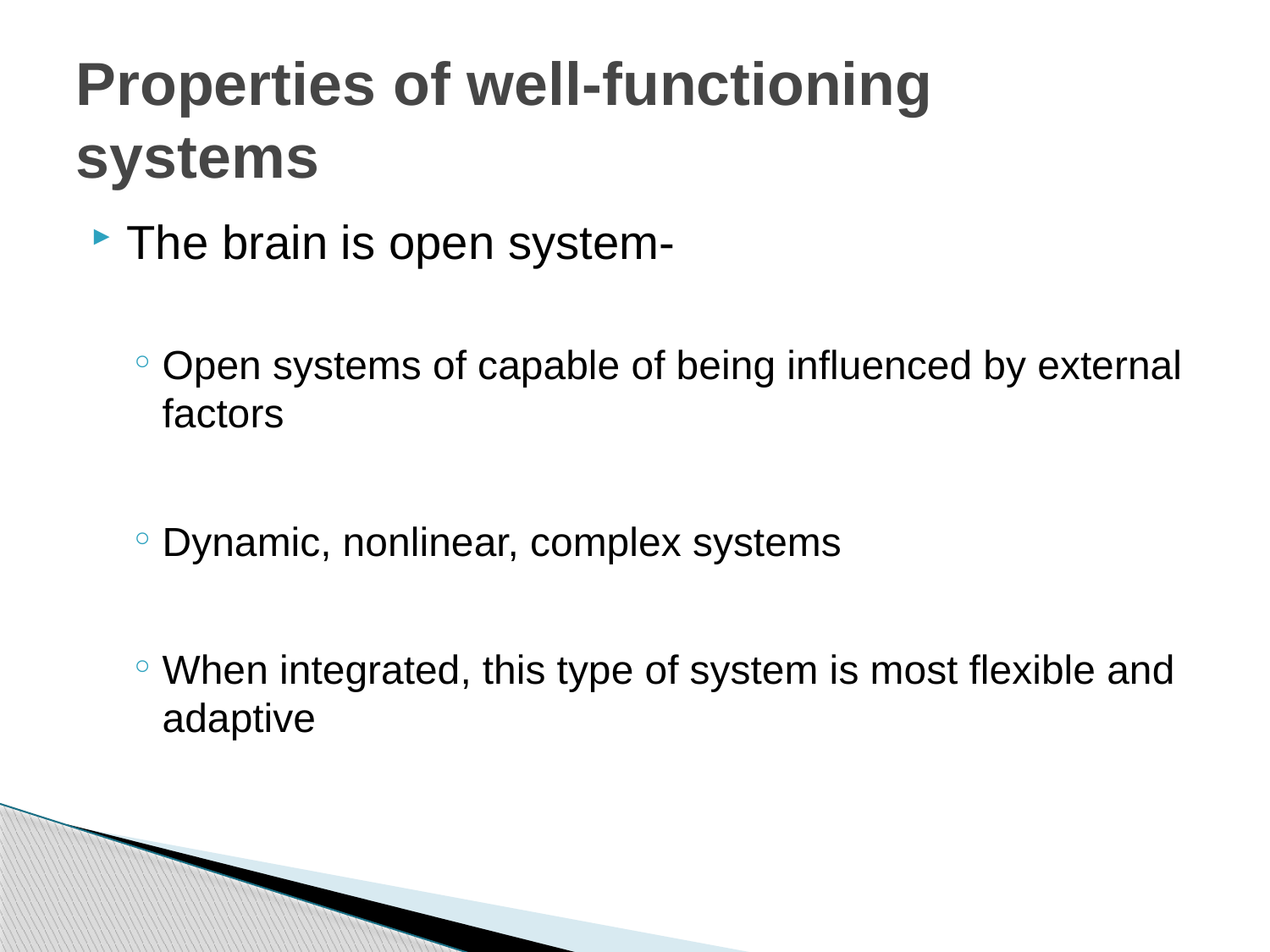

# Properties of well-functioning systems
The brain is open system-

Open systems of capable of being influenced by external factors

Dynamic, nonlinear, complex systems

When integrated, this type of system is most flexible and adaptive